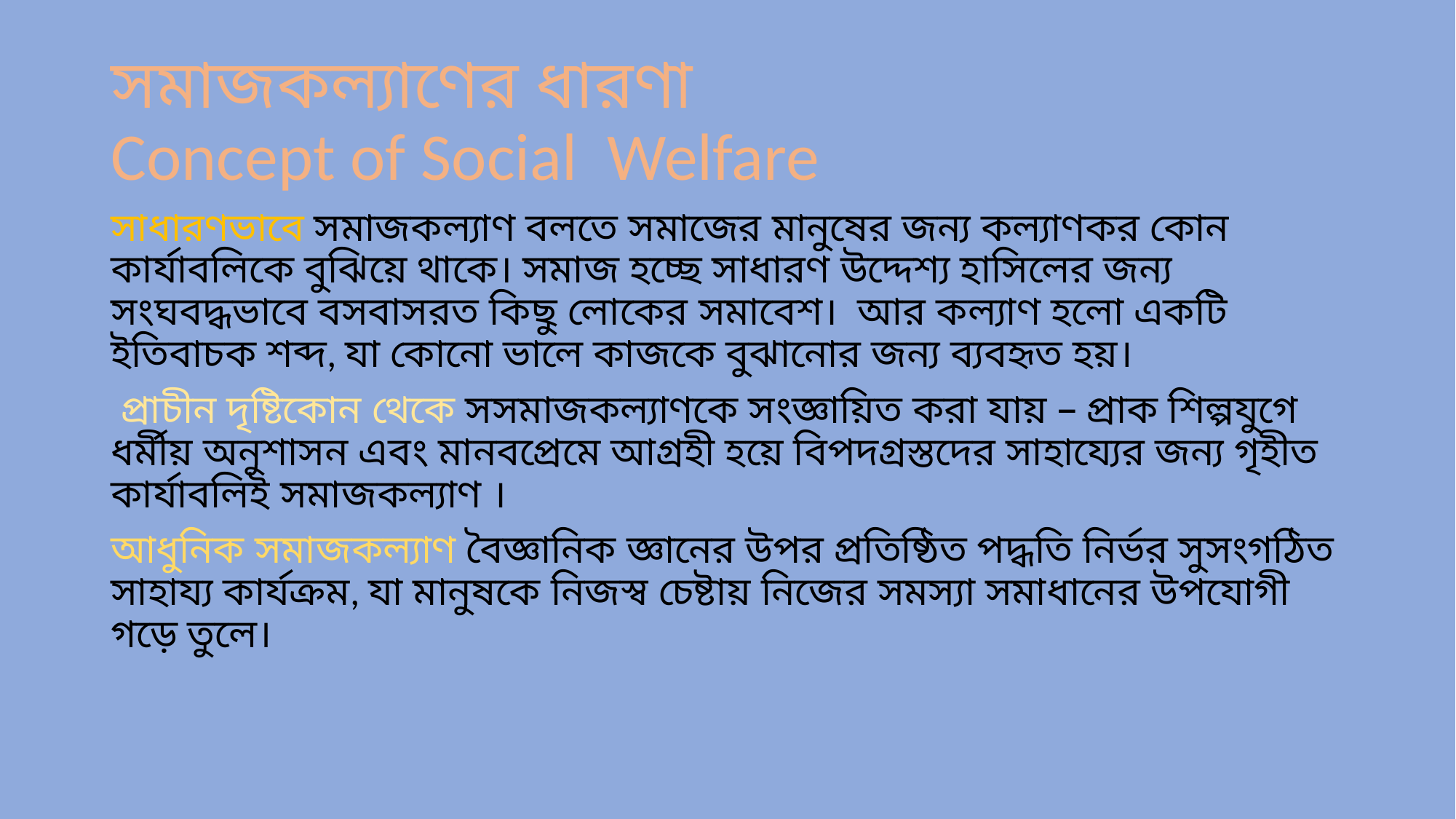

# সমাজকল্যাণের ধারণা Concept of Social  Welfare
সাধারণভাবে সমাজকল্যাণ বলতে সমাজের মানুষের জন্য কল্যাণকর কোন কার্যাবলিকে বুঝিয়ে থাকে। সমাজ হচ্ছে সাধারণ উদ্দেশ্য হাসিলের জন্য সংঘবদ্ধভাবে বসবাসরত কিছু লোকের সমাবেশ।  আর কল্যাণ হলো একটি ইতিবাচক শব্দ, যা কোনো ভালে কাজকে বুঝানোর জন্য ব্যবহৃত হয়।
 প্রাচীন দৃষ্টিকোন থেকে সসমাজকল্যাণকে সংজ্ঞায়িত করা যায় – প্রাক শিল্পযুগে ধর্মীয় অনুশাসন এবং মানবপ্রেমে আগ্রহী হয়ে বিপদগ্রস্তদের সাহায্যের জন্য গৃহীত কার্যাবলিই সমাজকল্যাণ ।
আধুনিক সমাজকল্যাণ বৈজ্ঞানিক জ্ঞানের উপর প্রতিষ্ঠিত পদ্ধতি নির্ভর সুসংগঠিত সাহায্য কার্যক্রম, যা মানুষকে নিজস্ব চেষ্টায় নিজের সমস্যা সমাধানের উপযোগী গড়ে তুলে।